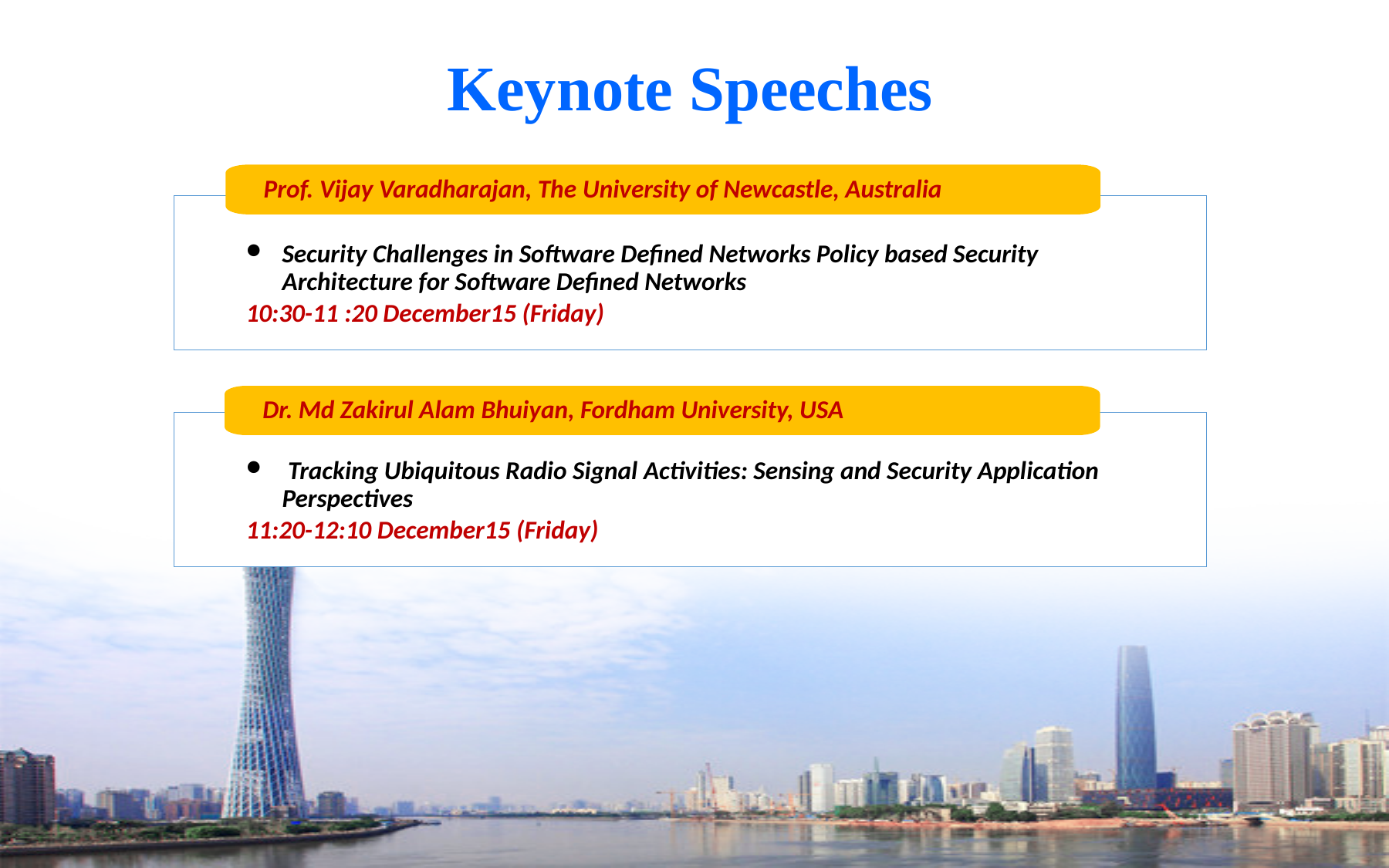

# Keynote Speeches
  Prof. Vijay Varadharajan, The University of Newcastle, Australia
Security Challenges in Software Defined Networks Policy based Security Architecture for Software Defined Networks
10:30-11 :20 December15 (Friday)

 Tracking Ubiquitous Radio Signal Activities: Sensing and Security Application Perspectives
11:20-12:10 December15 (Friday)
  Dr. Md Zakirul Alam Bhuiyan, Fordham University, USA